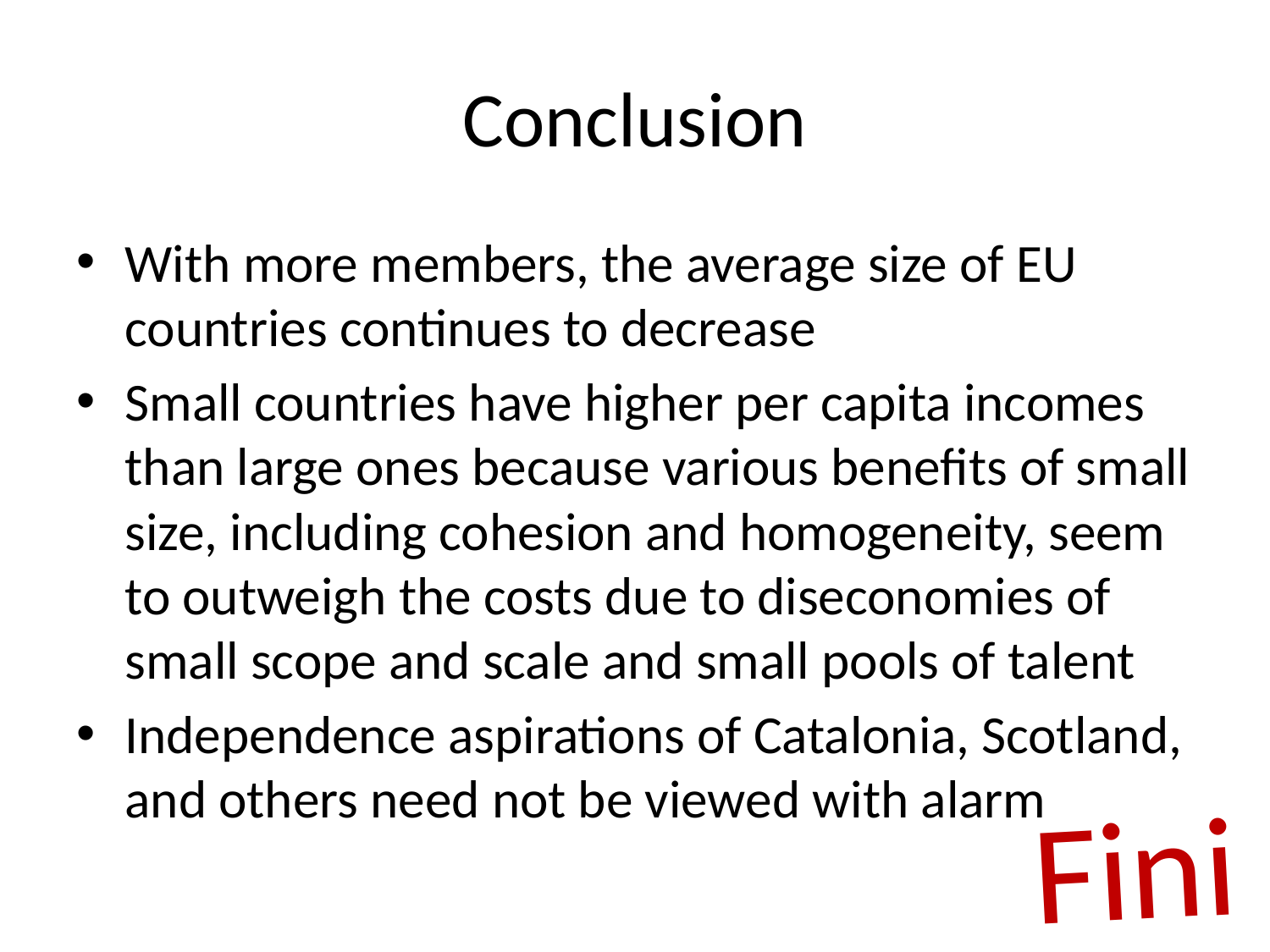

# Conclusion
With more members, the average size of EU countries continues to decrease
Small countries have higher per capita incomes than large ones because various benefits of small size, including cohesion and homogeneity, seem to outweigh the costs due to diseconomies of small scope and scale and small pools of talent
Independence aspirations of Catalonia, Scotland, and others need not be viewed with alarm
Fini